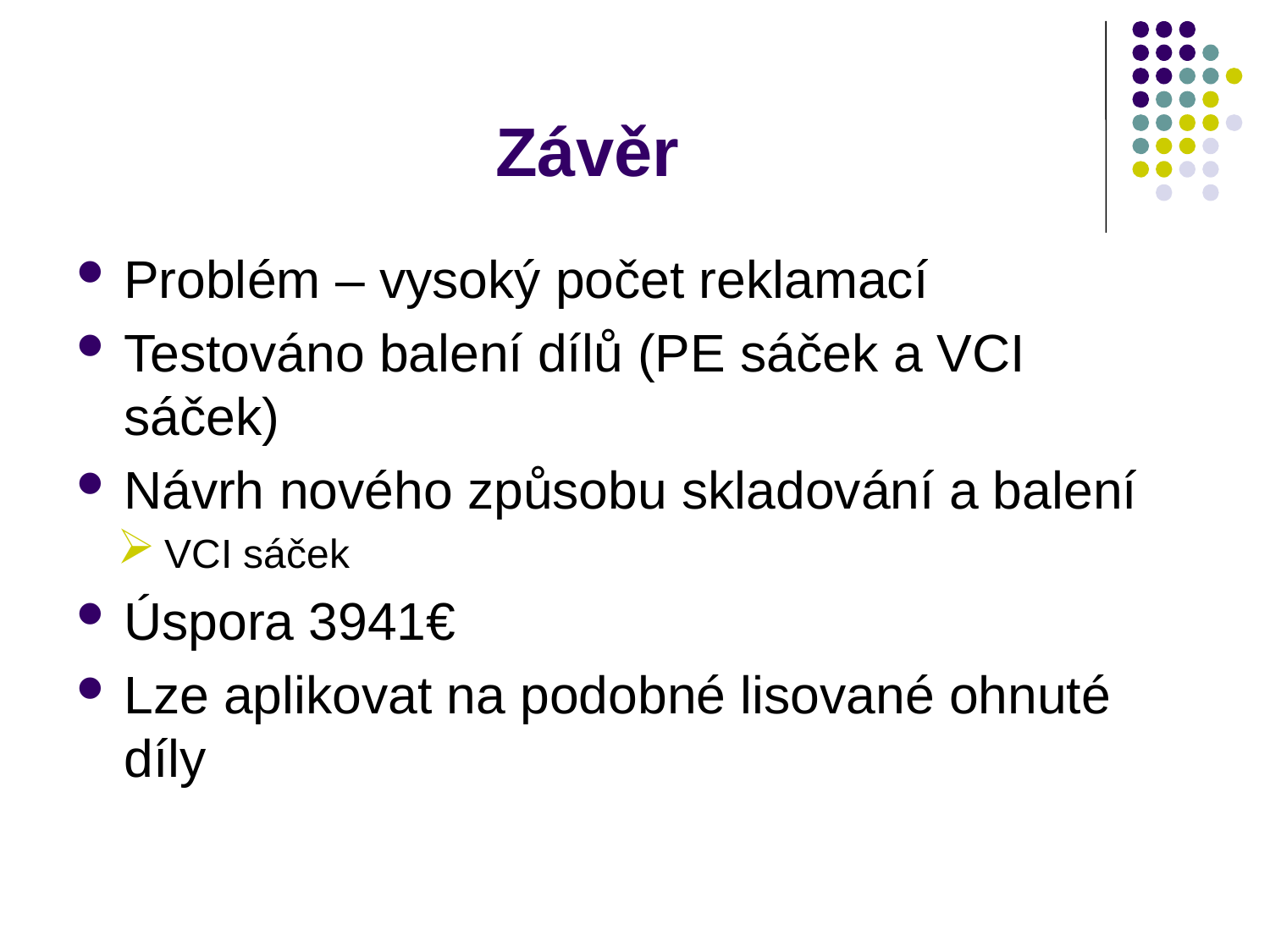

# Závěr
Problém – vysoký počet reklamací
Testováno balení dílů (PE sáček a VCI sáček)
Návrh nového způsobu skladování a balení
VCI sáček
Úspora 3941€
Lze aplikovat na podobné lisované ohnuté díly